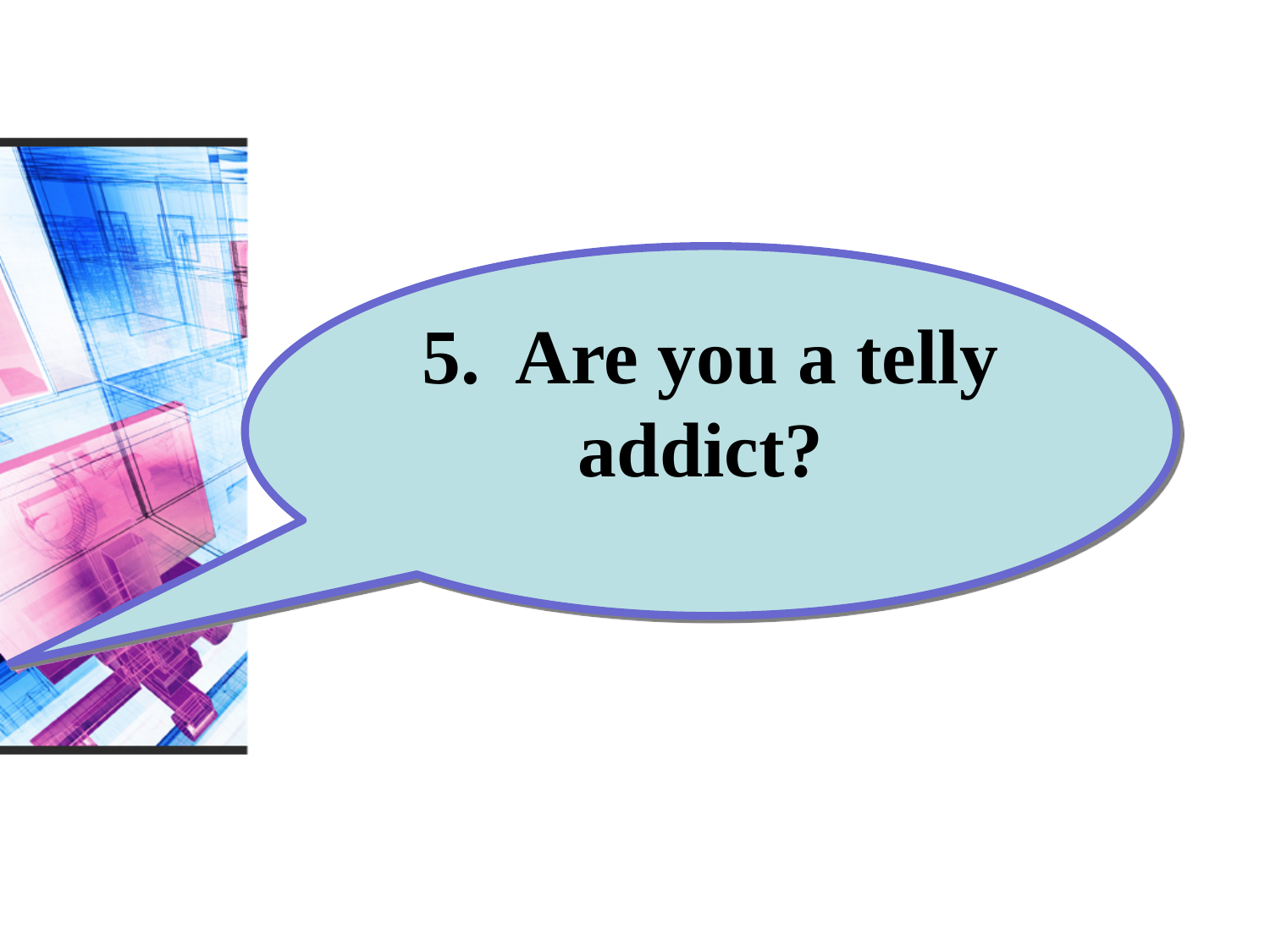

#

5.  Are you a telly addict?